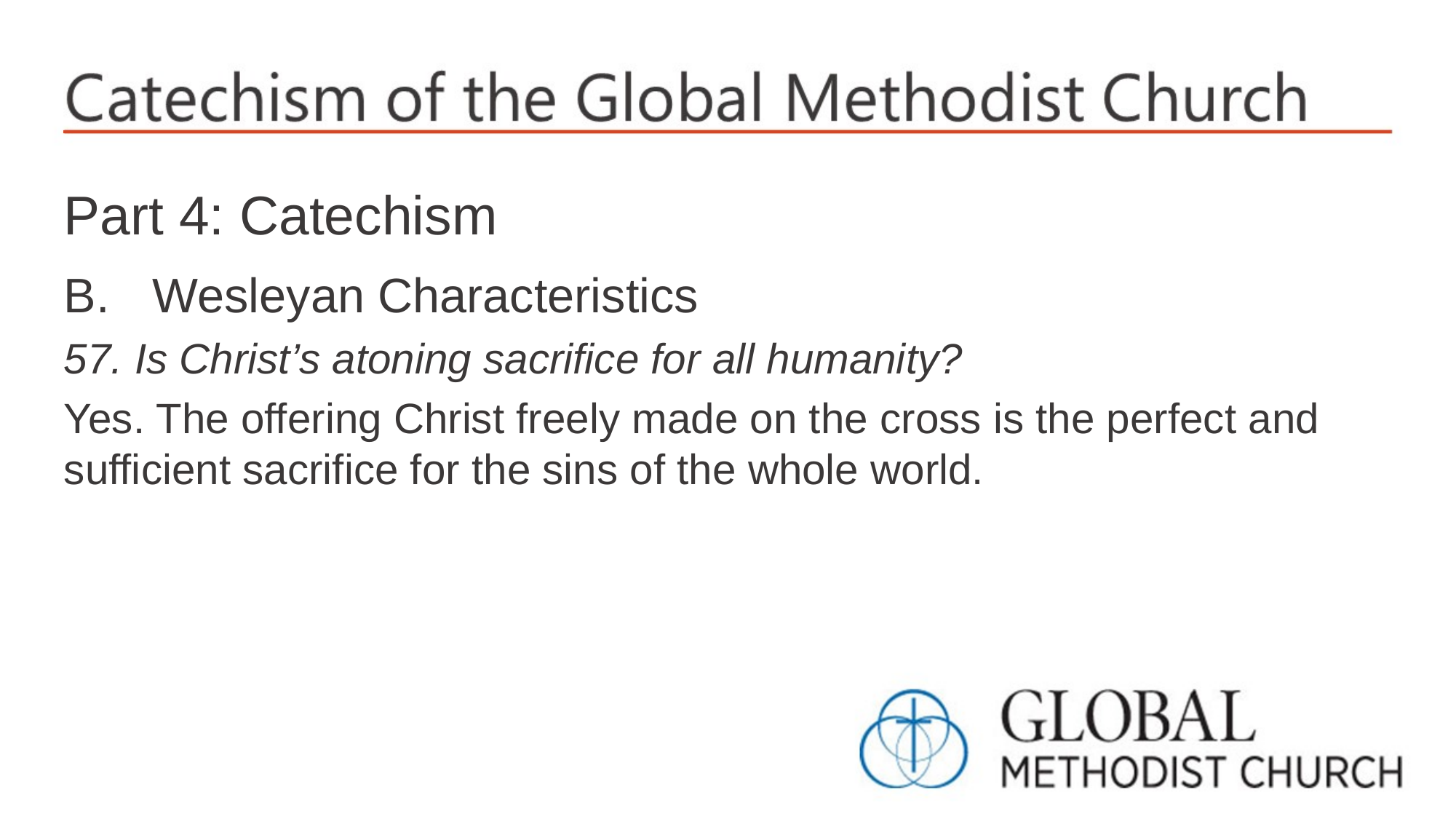

Part 4: Catechism
Wesleyan Characteristics
57. Is Christ’s atoning sacrifice for all humanity?
Yes. The offering Christ freely made on the cross is the perfect and sufficient sacrifice for the sins of the whole world.